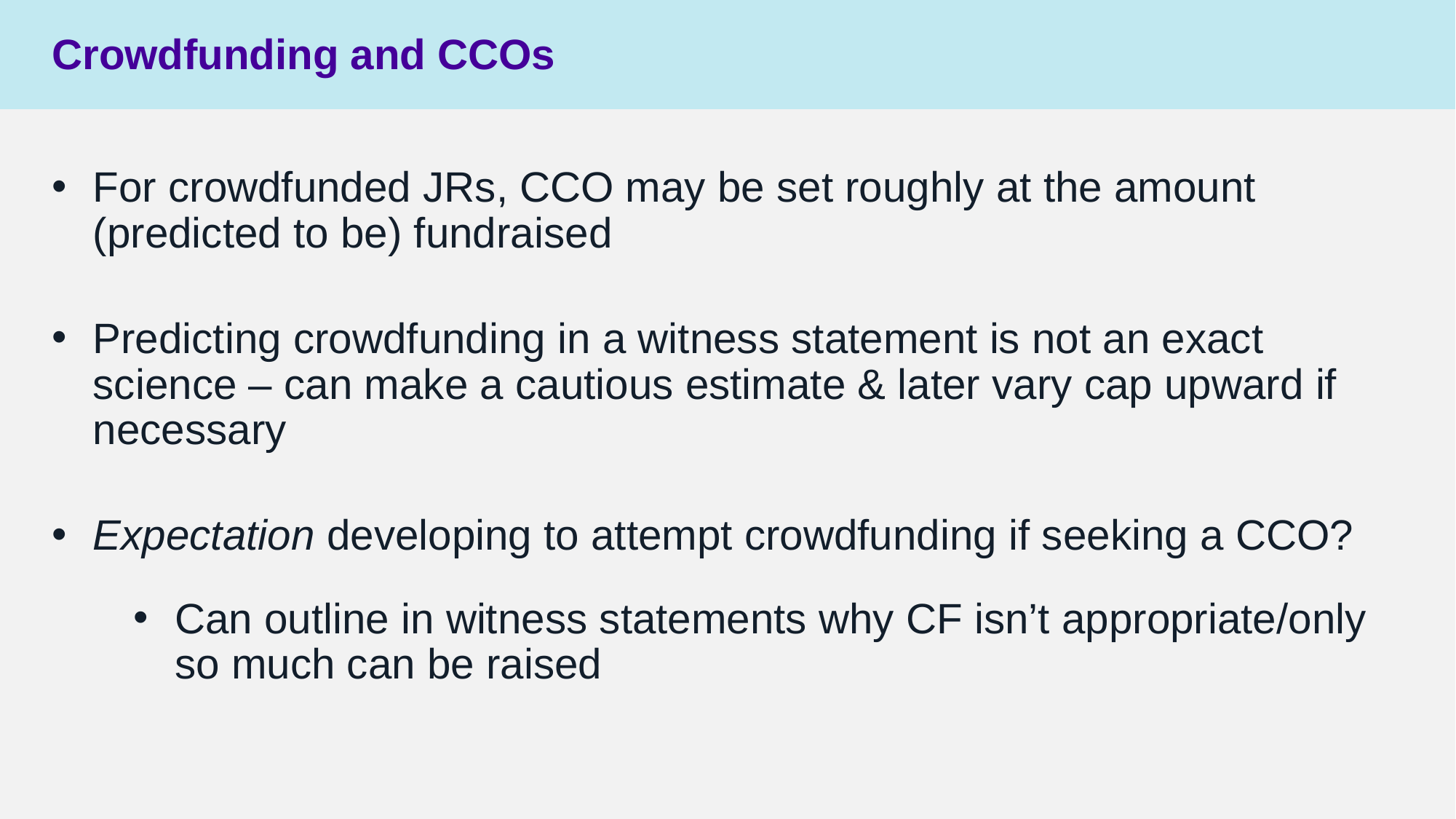

# Crowdfunding and CCOs
For crowdfunded JRs, CCO may be set roughly at the amount (predicted to be) fundraised

Predicting crowdfunding in a witness statement is not an exact science – can make a cautious estimate & later vary cap upward if necessary

Expectation developing to attempt crowdfunding if seeking a CCO?

Can outline in witness statements why CF isn’t appropriate/only so much can be raised